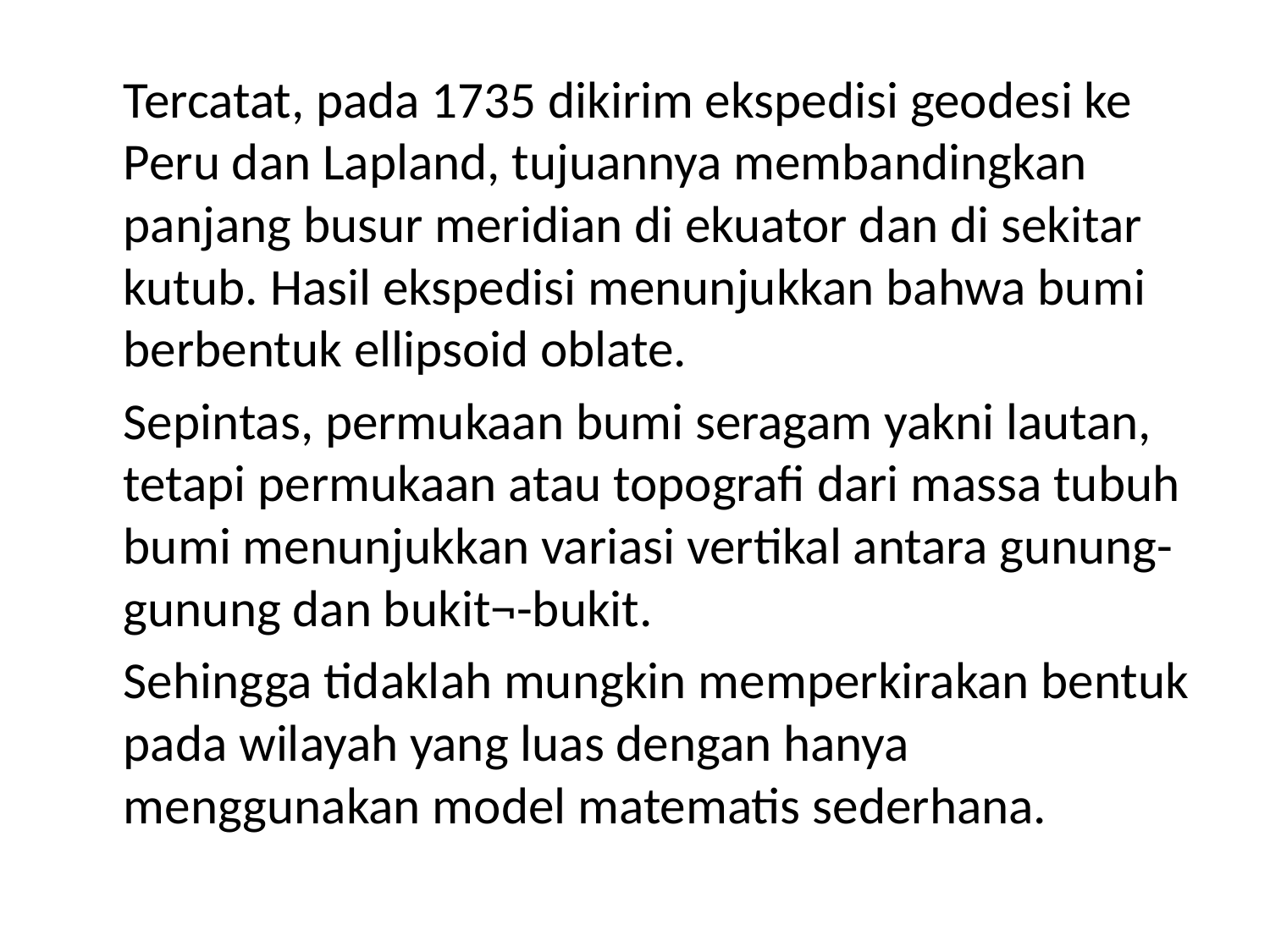

Tercatat, pada 1735 dikirim ekspedisi geodesi ke Peru dan Lapland, tujuannya membandingkan panjang busur meridian di ekuator dan di sekitar kutub. Hasil ekspedisi menunjukkan bahwa bumi berbentuk ellipsoid oblate.
	Sepintas, permukaan bumi seragam yakni lautan,  tetapi permukaan atau topografi dari massa tubuh bumi menunjukkan variasi vertikal antara gunung-gunung dan bukit¬-bukit.
	Sehingga tidaklah mungkin memperkirakan bentuk pada wilayah yang luas dengan hanya menggunakan model matematis sederhana.